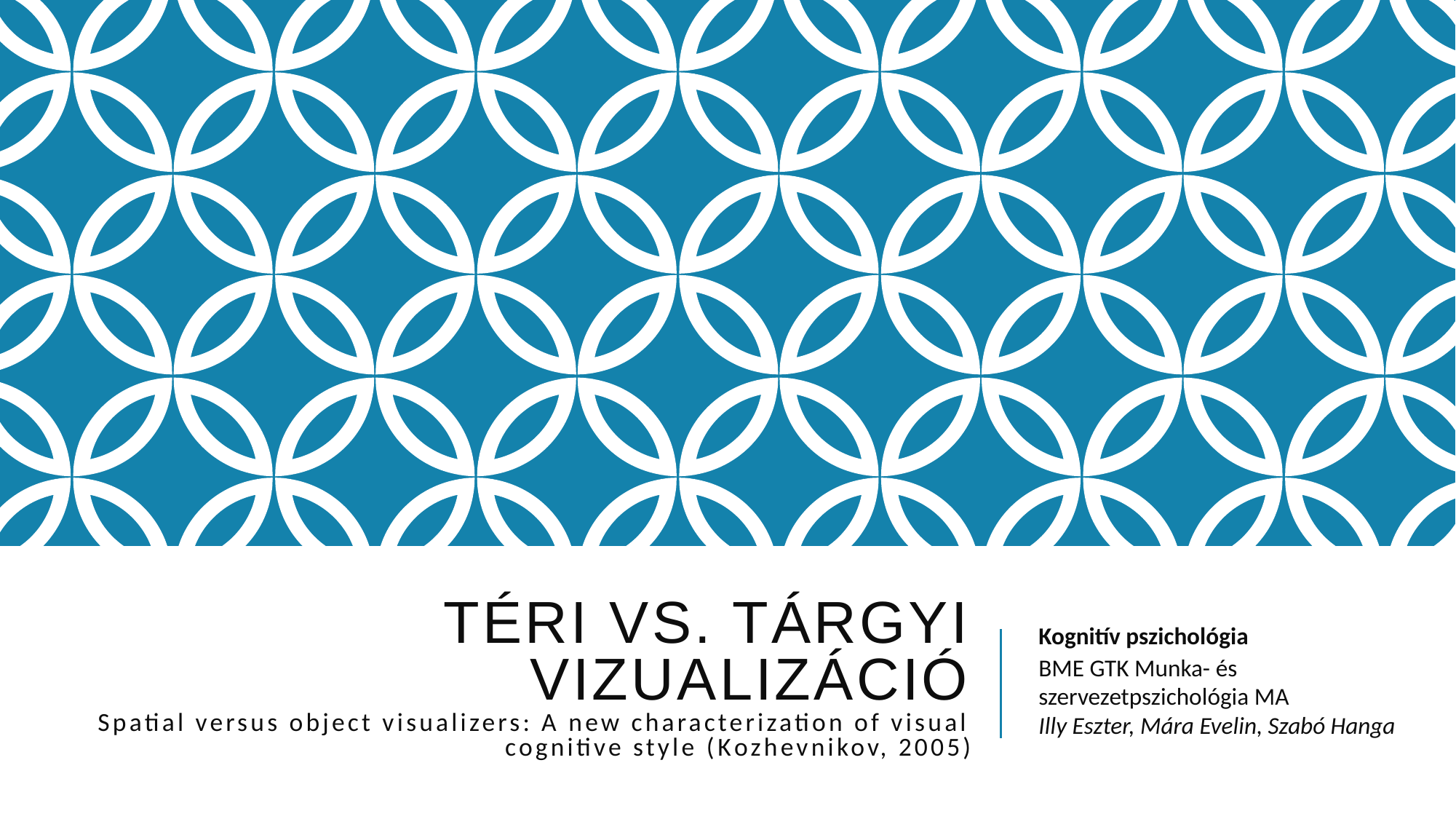

# Téri vs. Tárgyi vizualizáció Spatial versus object visualizers: A new characterization of visual cognitive style (Kozhevnikov, 2005)
Kognitív pszichológia
BME GTK Munka- és szervezetpszichológia MA
Illy Eszter, Mára Evelin, Szabó Hanga